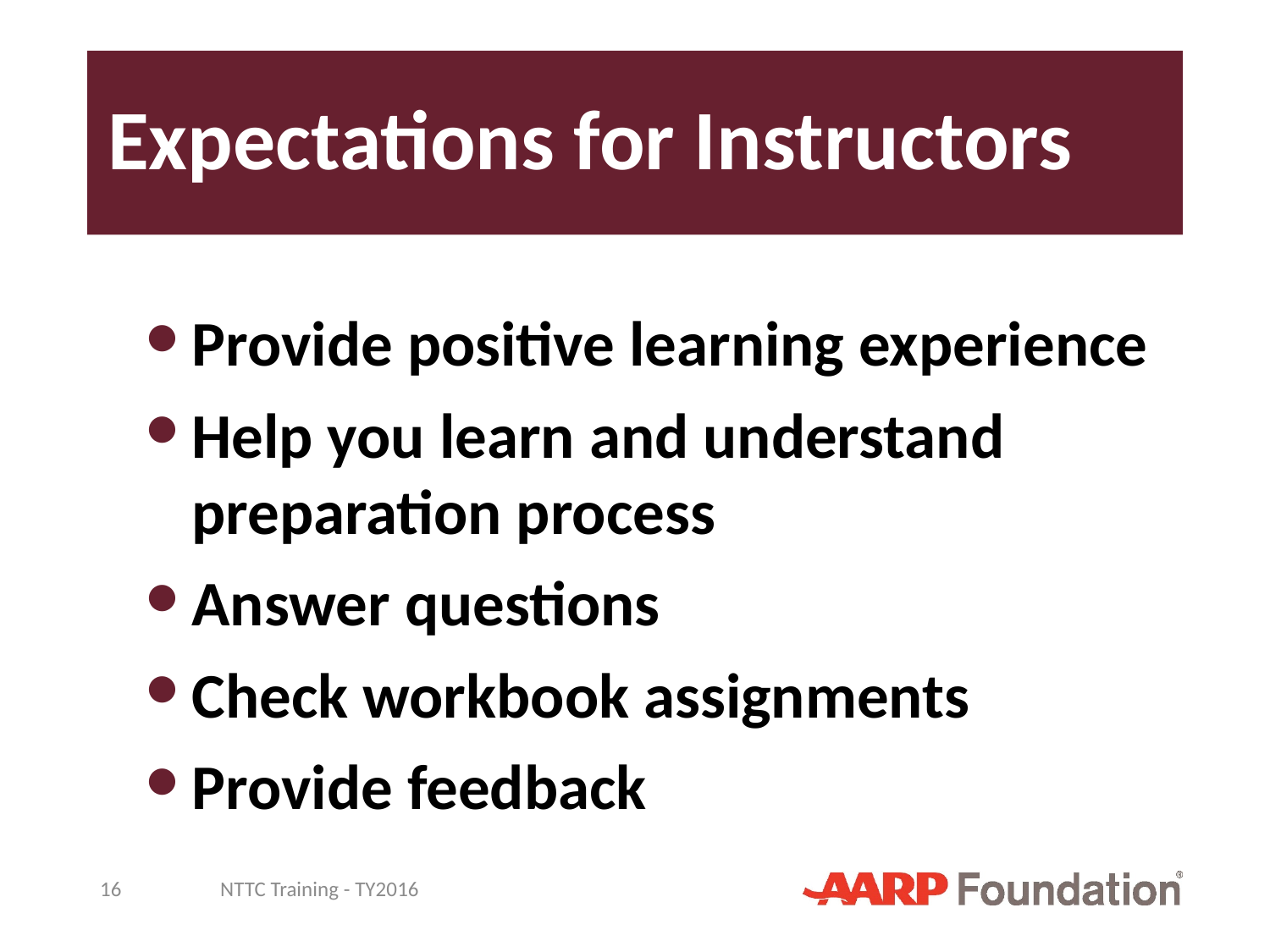

# Expectations for Instructors
Provide positive learning experience
Help you learn and understand preparation process
Answer questions
Check workbook assignments
Provide feedback

16
NTTC Training - TY2016